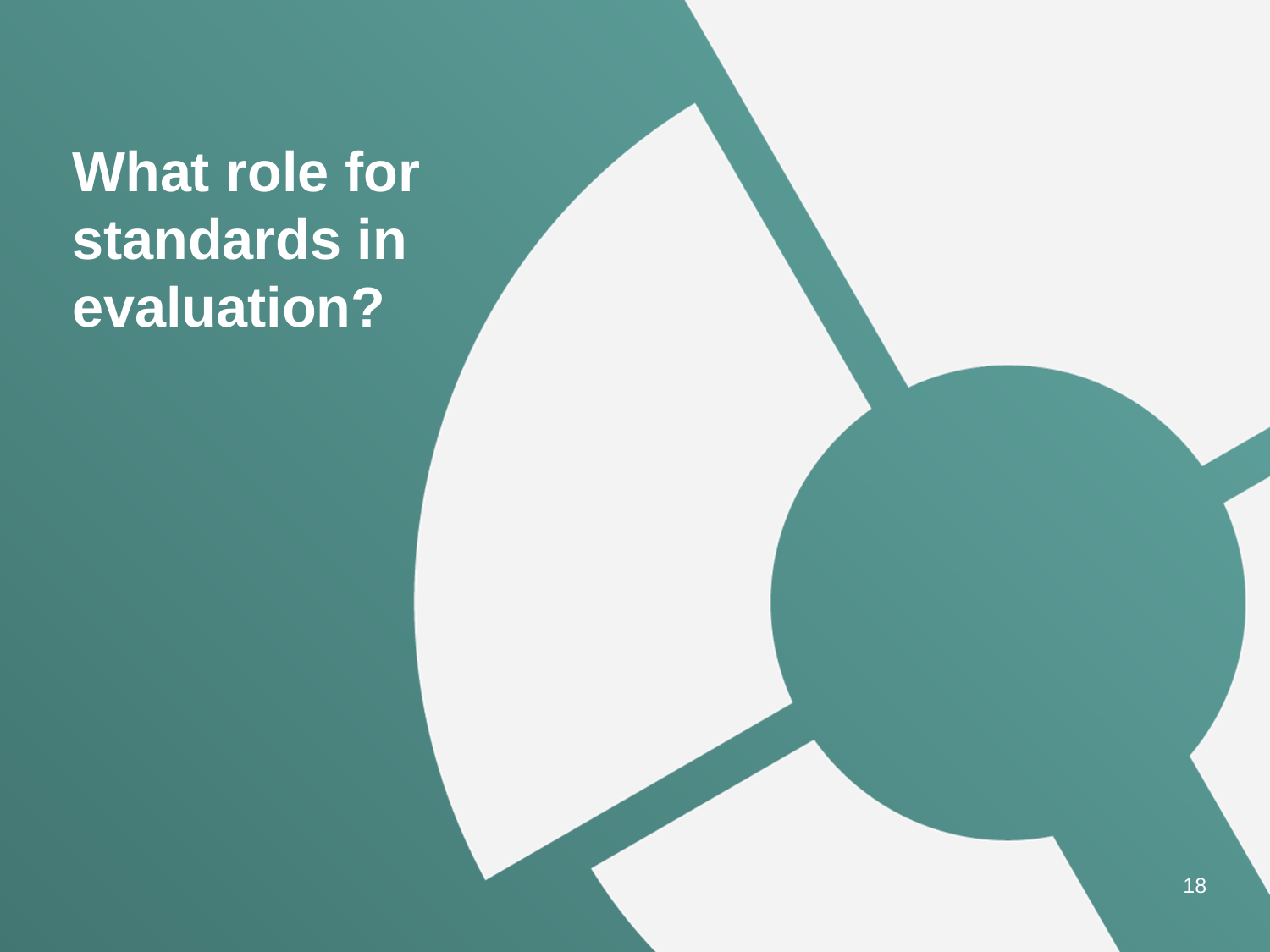

# What role for standards in evaluation?
18